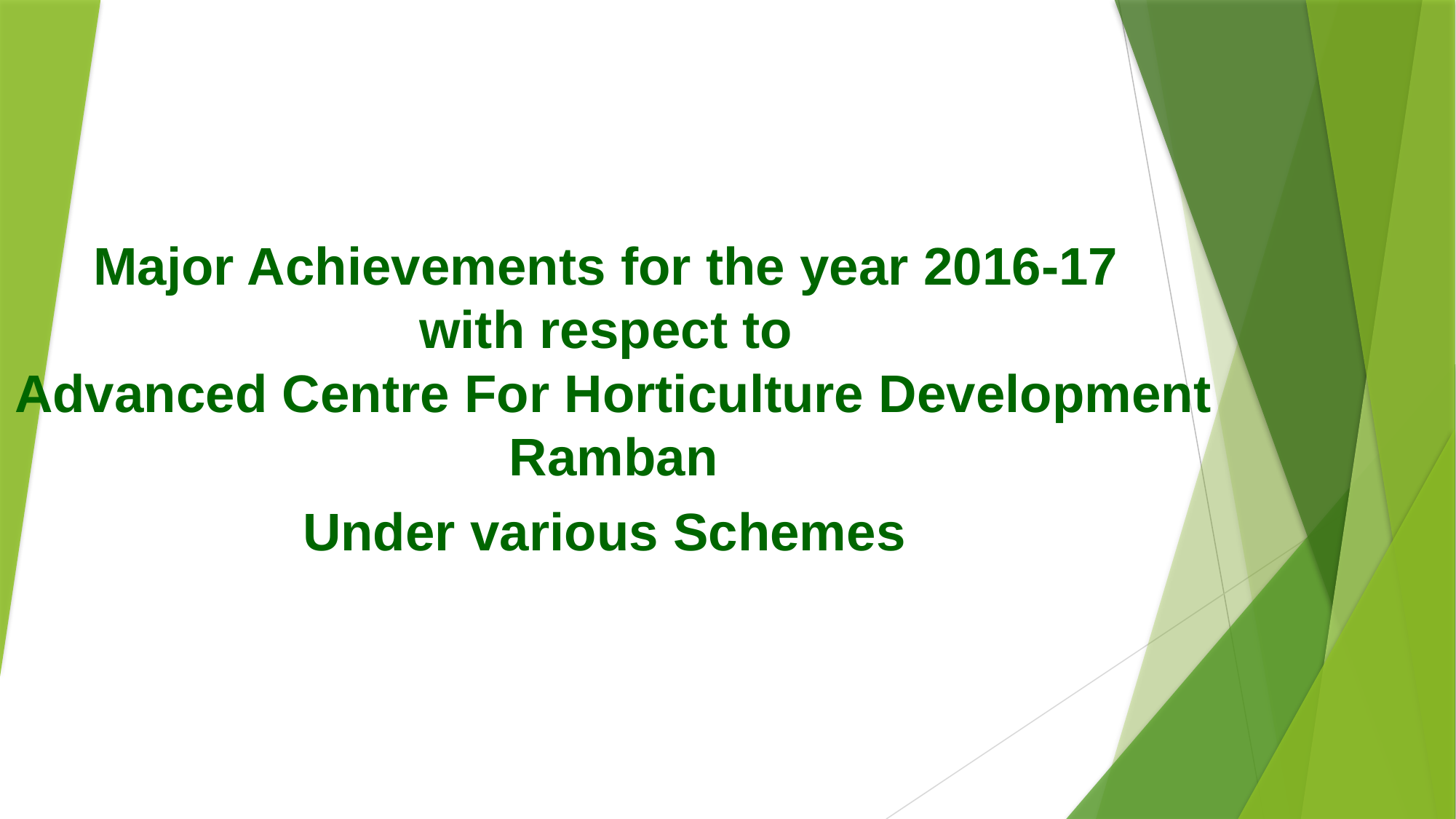

# Major Achievements for the year 2016-17 with respect to Advanced Centre For Horticulture Development Ramban Under various Schemes